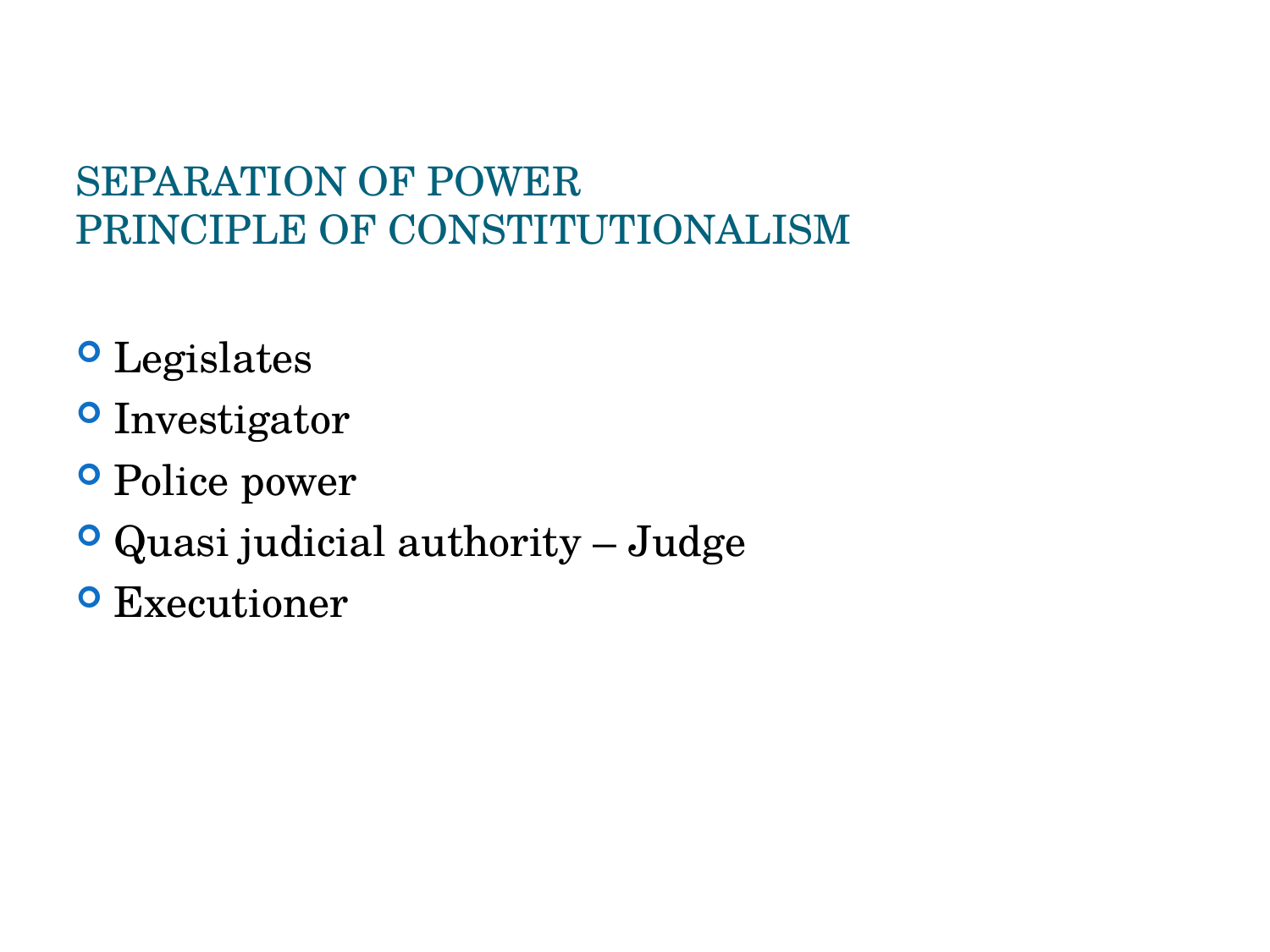

# Separation of Power Principle of Constitutionalism
Legislates
Investigator
Police power
Quasi judicial authority – Judge
Executioner